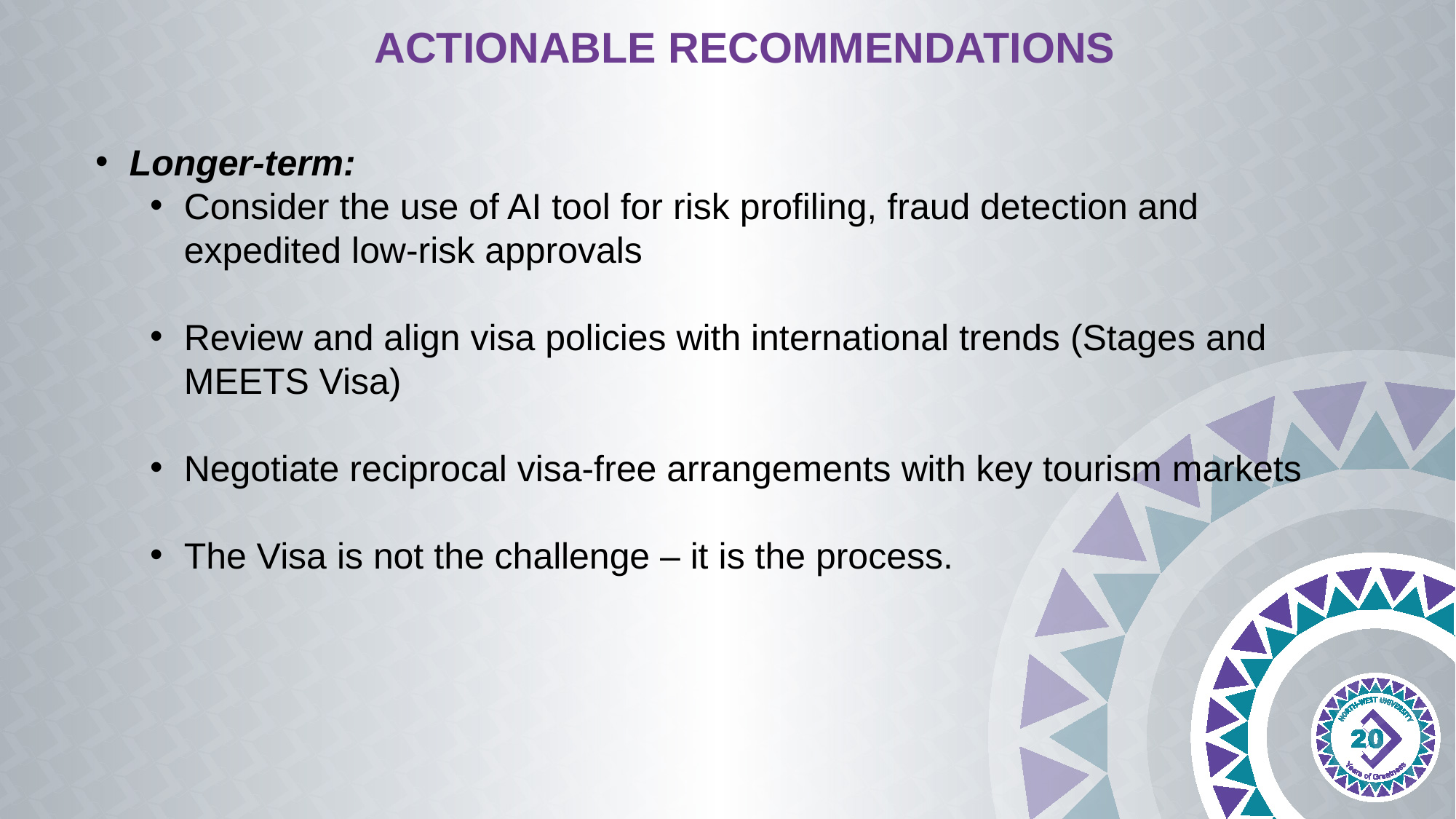

# ACTIONABLE RECOMMENDATIONS

Longer-term:
Consider the use of AI tool for risk profiling, fraud detection and expedited low-risk approvals

Review and align visa policies with international trends (Stages and MEETS Visa)

Negotiate reciprocal visa-free arrangements with key tourism markets

The Visa is not the challenge – it is the process.